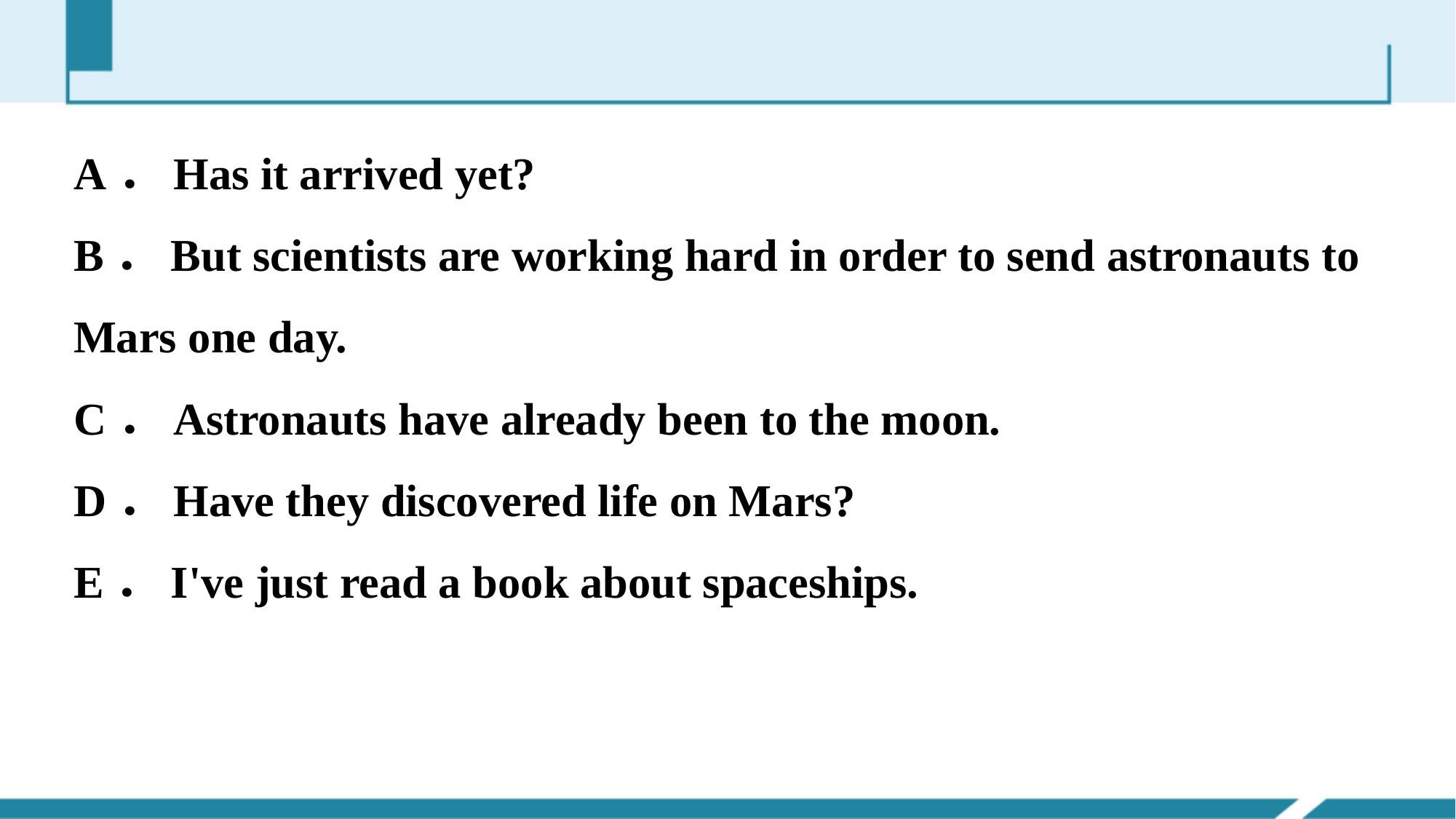

A．Has it arrived yet?
B．But scientists are working hard in order to send astronauts to Mars one day.
C．Astronauts have already been to the moon.
D．Have they discovered life on Mars?
E．I've just read a book about spaceships.